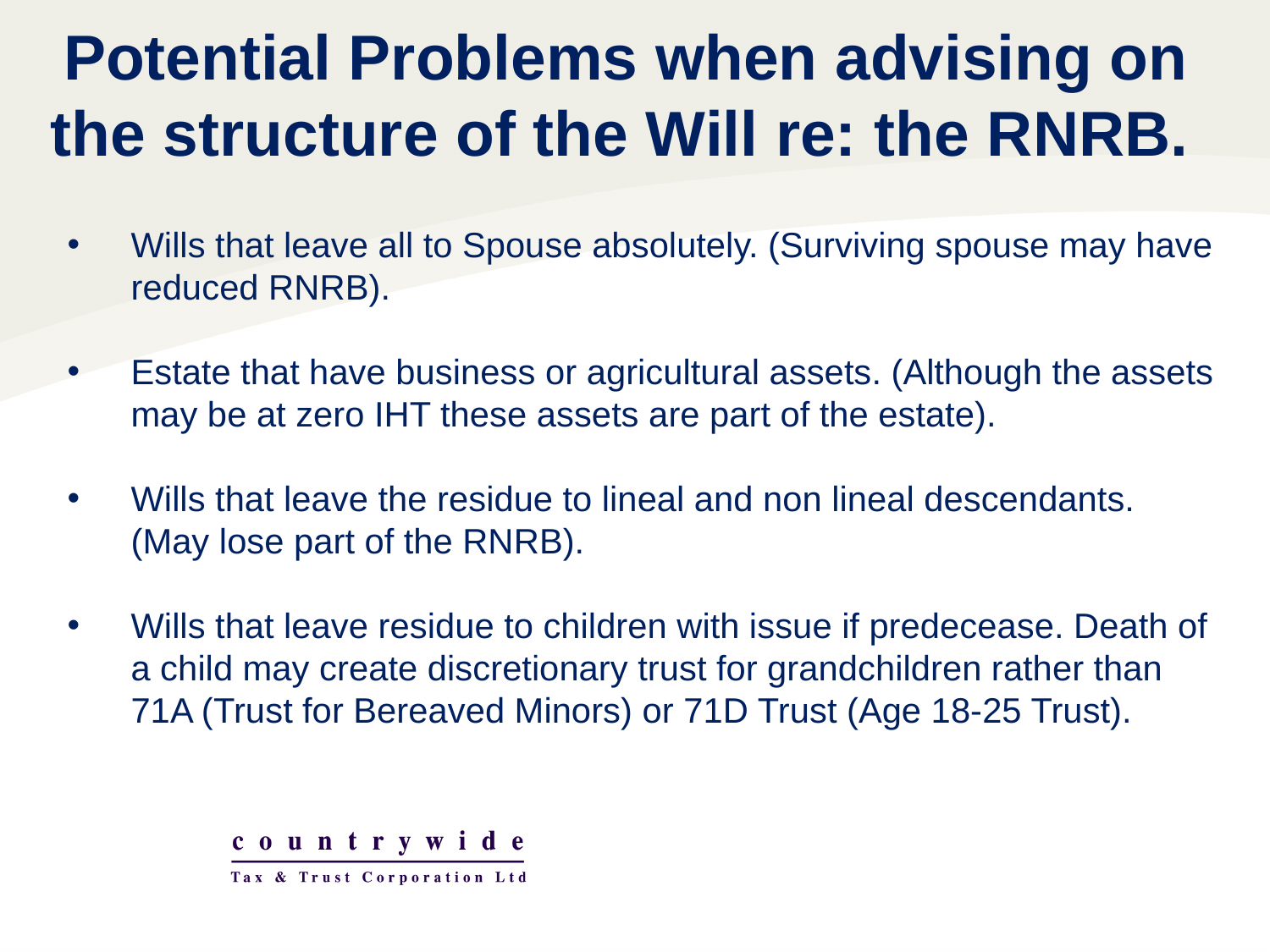

Potential Problems when advising on the structure of the Will re: the RNRB.
Wills that leave all to Spouse absolutely. (Surviving spouse may have reduced RNRB).

Estate that have business or agricultural assets. (Although the assets may be at zero IHT these assets are part of the estate).

Wills that leave the residue to lineal and non lineal descendants. (May lose part of the RNRB).

Wills that leave residue to children with issue if predecease. Death of a child may create discretionary trust for grandchildren rather than 71A (Trust for Bereaved Minors) or 71D Trust (Age 18-25 Trust).